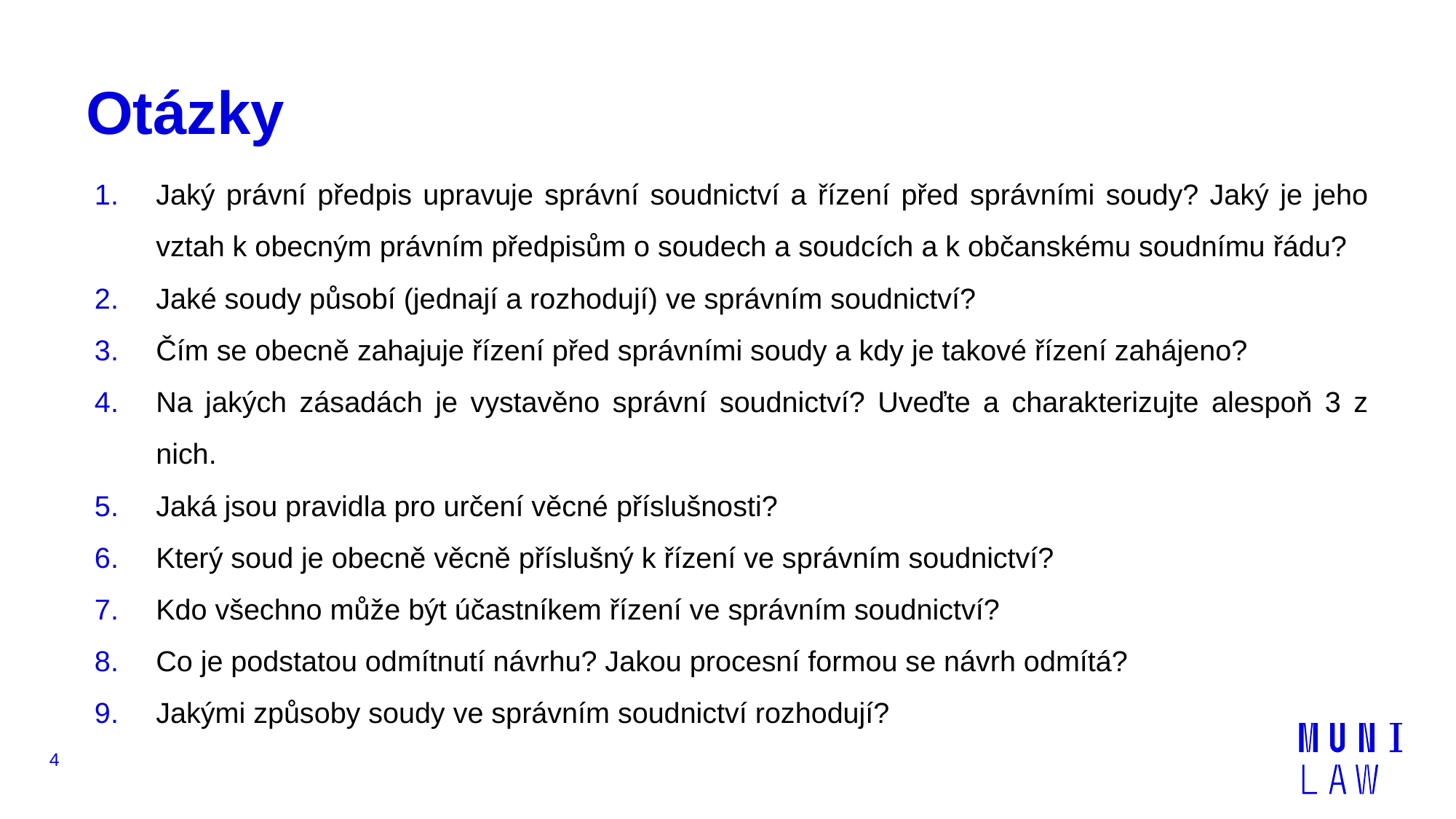

# Otázky
Jaký právní předpis upravuje správní soudnictví a řízení před správními soudy? Jaký je jeho vztah k obecným právním předpisům o soudech a soudcích a k občanskému soudnímu řádu?
Jaké soudy působí (jednají a rozhodují) ve správním soudnictví?
Čím se obecně zahajuje řízení před správními soudy a kdy je takové řízení zahájeno?
Na jakých zásadách je vystavěno správní soudnictví? Uveďte a charakterizujte alespoň 3 z nich.
Jaká jsou pravidla pro určení věcné příslušnosti?
Který soud je obecně věcně příslušný k řízení ve správním soudnictví?
Kdo všechno může být účastníkem řízení ve správním soudnictví?
Co je podstatou odmítnutí návrhu? Jakou procesní formou se návrh odmítá?
Jakými způsoby soudy ve správním soudnictví rozhodují?
4